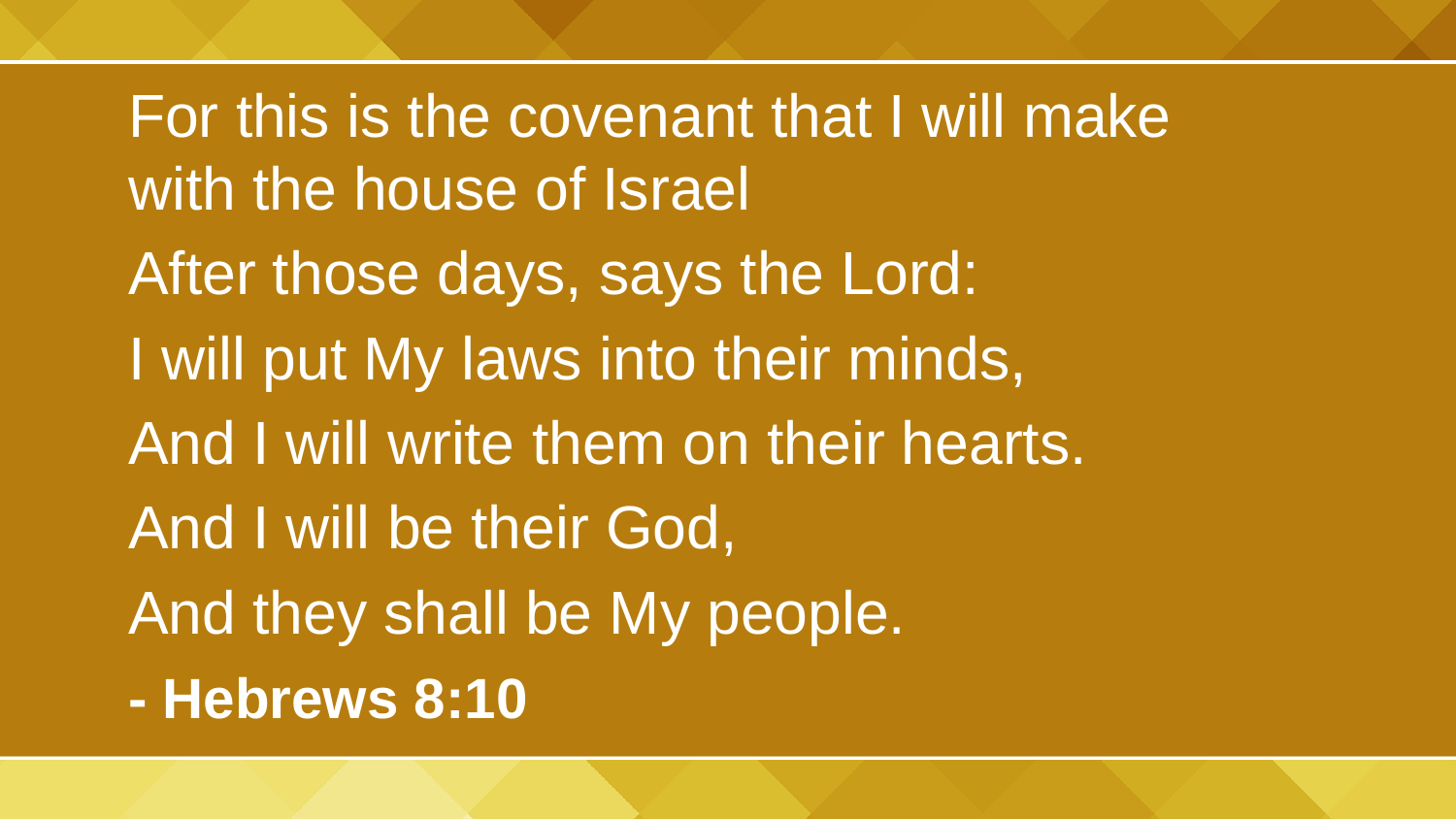

For this is the covenant that I will make with the house of Israel
After those days, says the Lord:
I will put My laws into their minds,
And I will write them on their hearts.
And I will be their God,
And they shall be My people.
- Hebrews 8:10